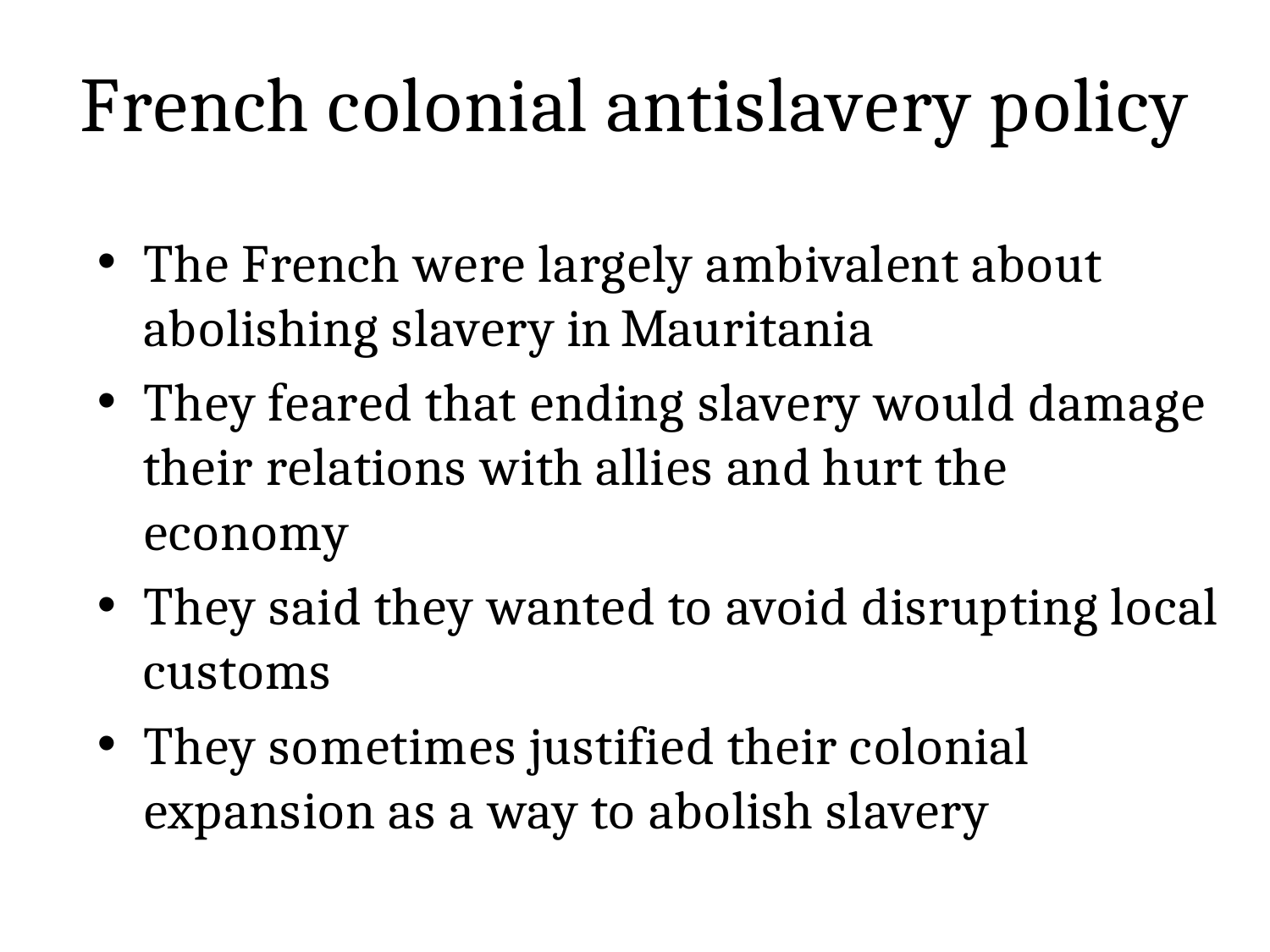

# French colonial antislavery policy
The French were largely ambivalent about abolishing slavery in Mauritania
They feared that ending slavery would damage their relations with allies and hurt the economy
They said they wanted to avoid disrupting local customs
They sometimes justified their colonial expansion as a way to abolish slavery